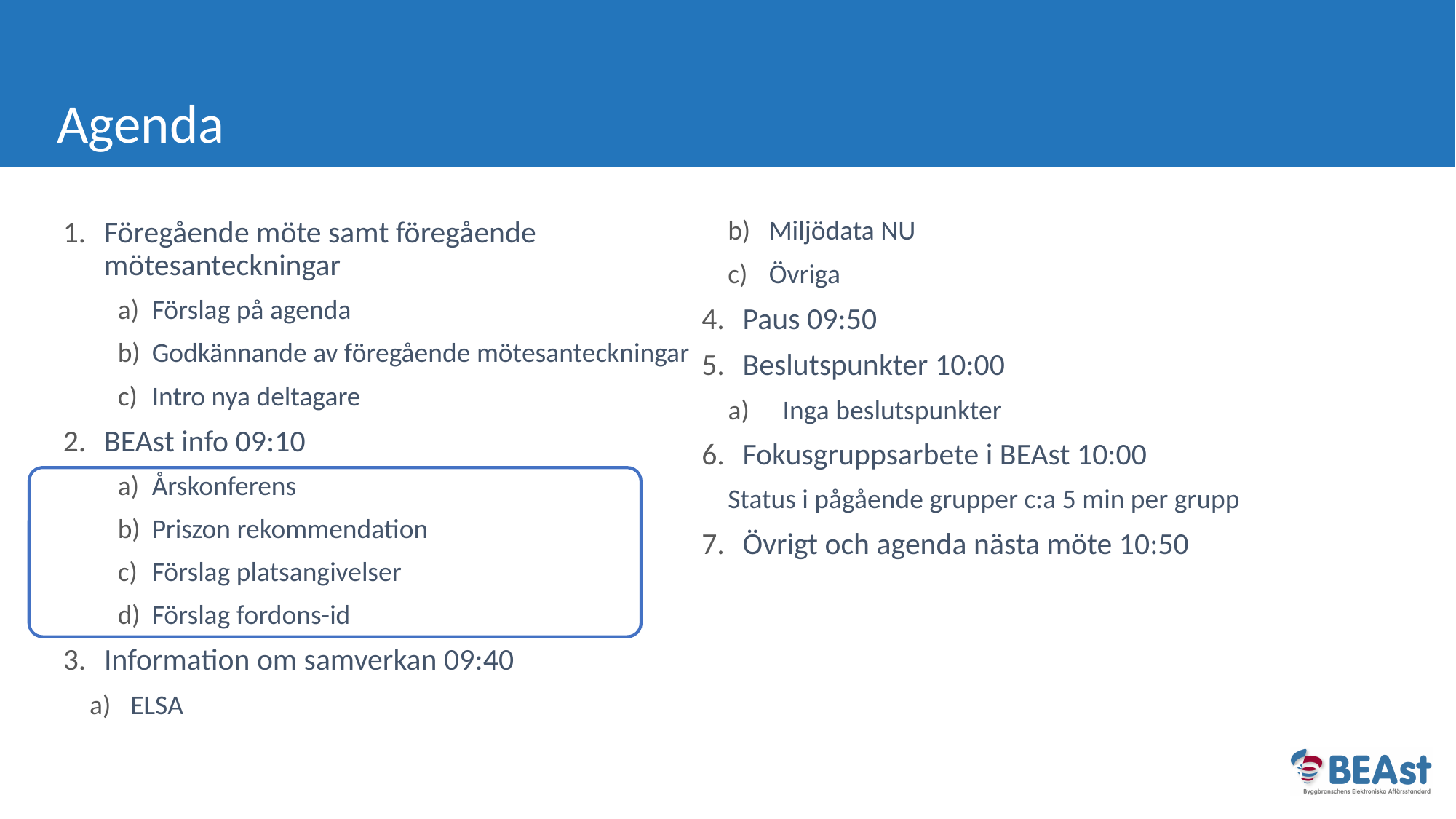

# Agenda
Föregående möte samt föregående mötesanteckningar
Förslag på agenda
Godkännande av föregående mötesanteckningar
Intro nya deltagare
BEAst info 09:10
Årskonferens
Priszon rekommendation
Förslag platsangivelser
Förslag fordons-id
Information om samverkan 09:40
ELSA
Miljödata NU
Övriga
Paus 09:50
Beslutspunkter 10:00
Inga beslutspunkter
Fokusgruppsarbete i BEAst 10:00
Status i pågående grupper c:a 5 min per grupp
Övrigt och agenda nästa möte 10:50

6